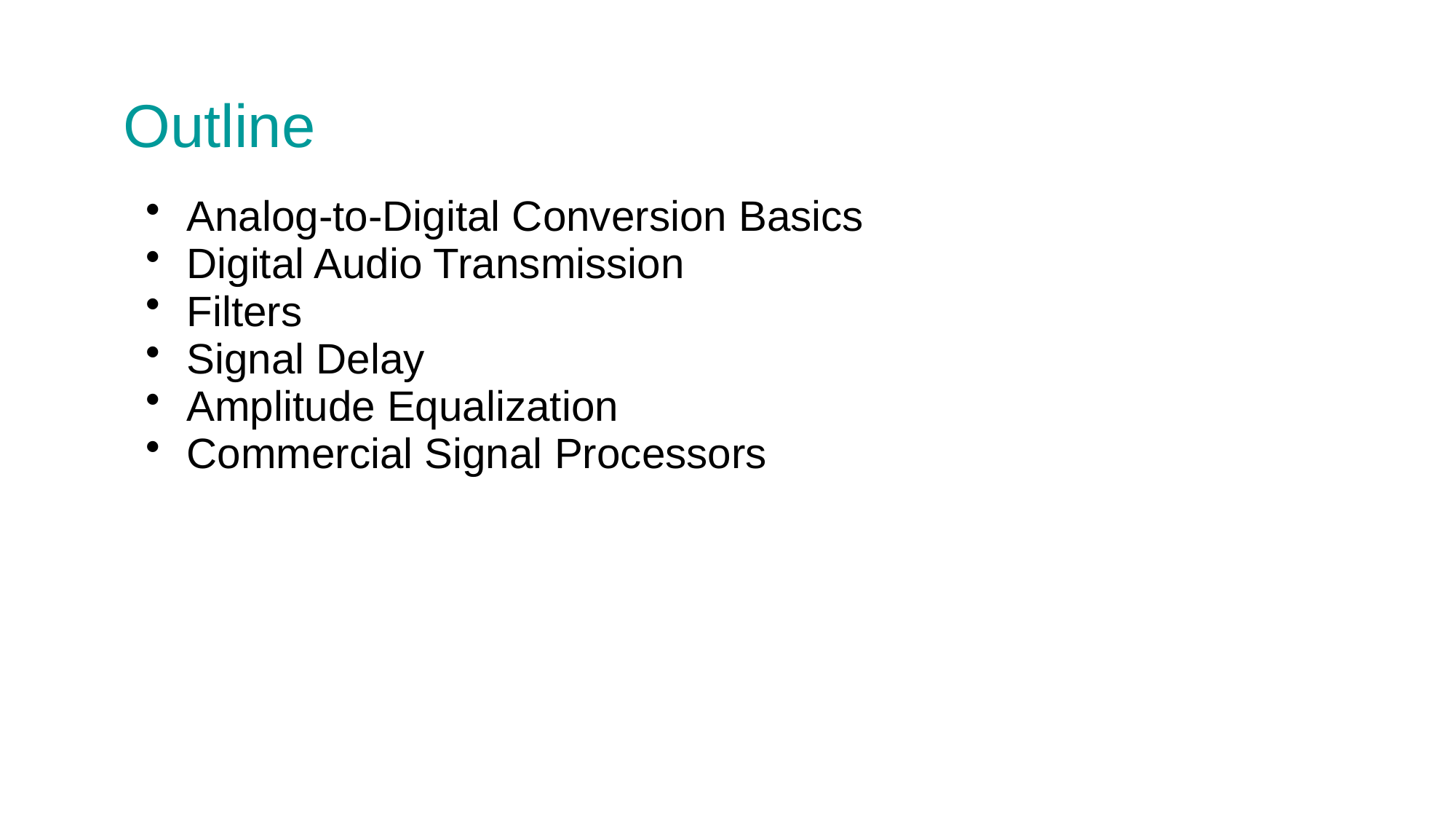

# Outline
Analog-to-Digital Conversion Basics
Digital Audio Transmission
Filters
Signal Delay
Amplitude Equalization
Commercial Signal Processors